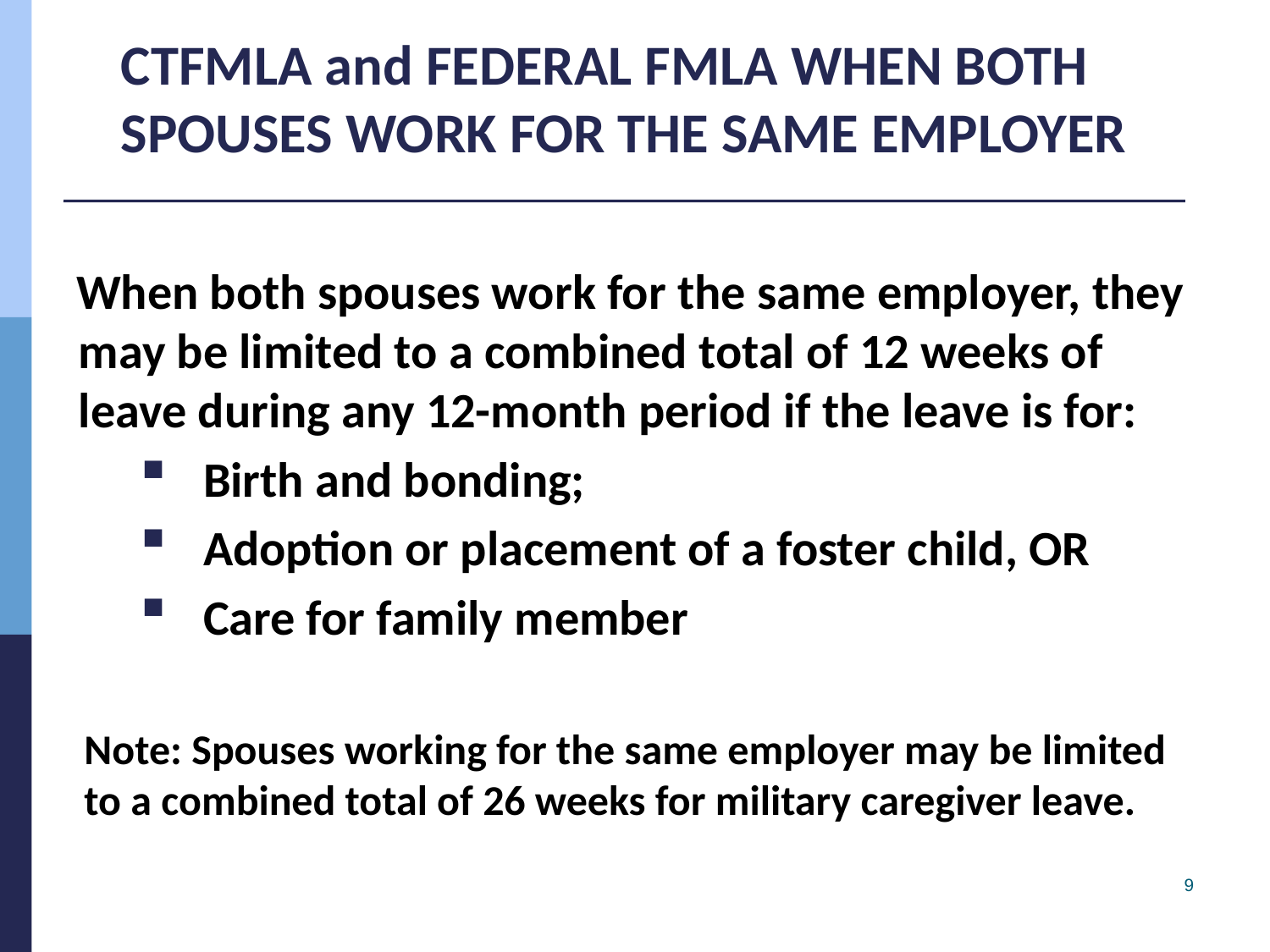

CTFMLA and FEDERAL FMLA WHEN BOTH SPOUSES WORK FOR THE SAME EMPLOYER
When both spouses work for the same employer, they may be limited to a combined total of 12 weeks of leave during any 12-month period if the leave is for:
Birth and bonding;
Adoption or placement of a foster child, OR
Care for family member

Note: Spouses working for the same employer may be limited to a combined total of 26 weeks for military caregiver leave.

9